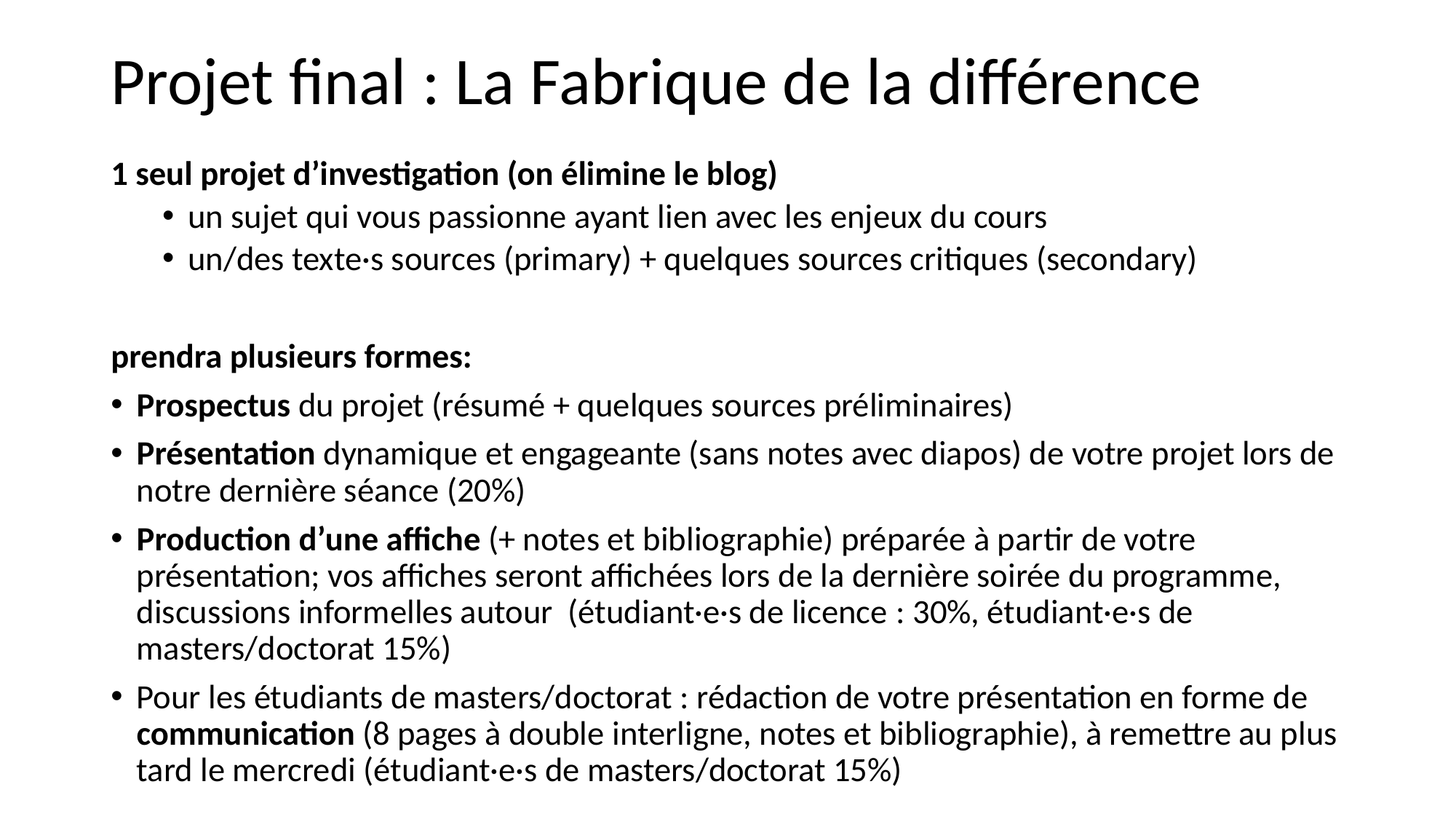

# Projet final : La Fabrique de la différence
1 seul projet d’investigation (on élimine le blog)
un sujet qui vous passionne ayant lien avec les enjeux du cours
un/des texte·s sources (primary) + quelques sources critiques (secondary)

prendra plusieurs formes:
Prospectus du projet (résumé + quelques sources préliminaires)
Présentation dynamique et engageante (sans notes avec diapos) de votre projet lors de notre dernière séance (20%)
Production d’une affiche (+ notes et bibliographie) préparée à partir de votre présentation; vos affiches seront affichées lors de la dernière soirée du programme, discussions informelles autour  (étudiant·e·s de licence : 30%, étudiant·e·s de masters/doctorat 15%)
Pour les étudiants de masters/doctorat : rédaction de votre présentation en forme de communication (8 pages à double interligne, notes et bibliographie), à remettre au plus tard le mercredi (étudiant·e·s de masters/doctorat 15%)